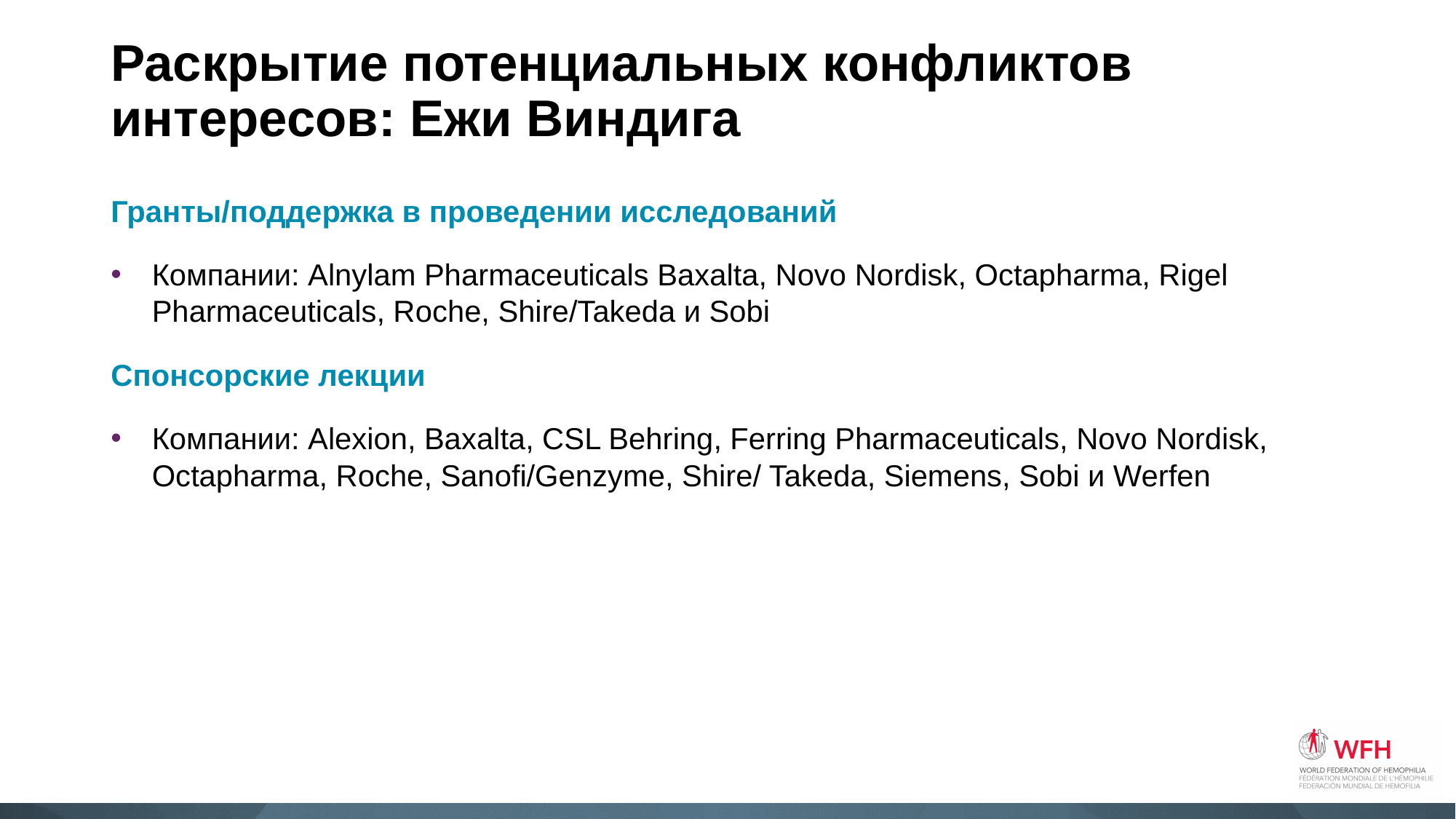

# Раскрытие потенциальных конфликтов интересов: Ежи Виндига
Гранты/поддержка в проведении исследований
Компании: Alnylam Pharmaceuticals Baxalta, Novo Nordisk, Octapharma, Rigel Pharmaceuticals, Roche, Shire/Takeda и Sobi
Спонсорские лекции
Компании: Alexion, Baxalta, CSL Behring, Ferring Pharmaceuticals, Novo Nordisk, Octapharma, Roche, Sanofi/Genzyme, Shire/ Takeda, Siemens, Sobi и Werfen